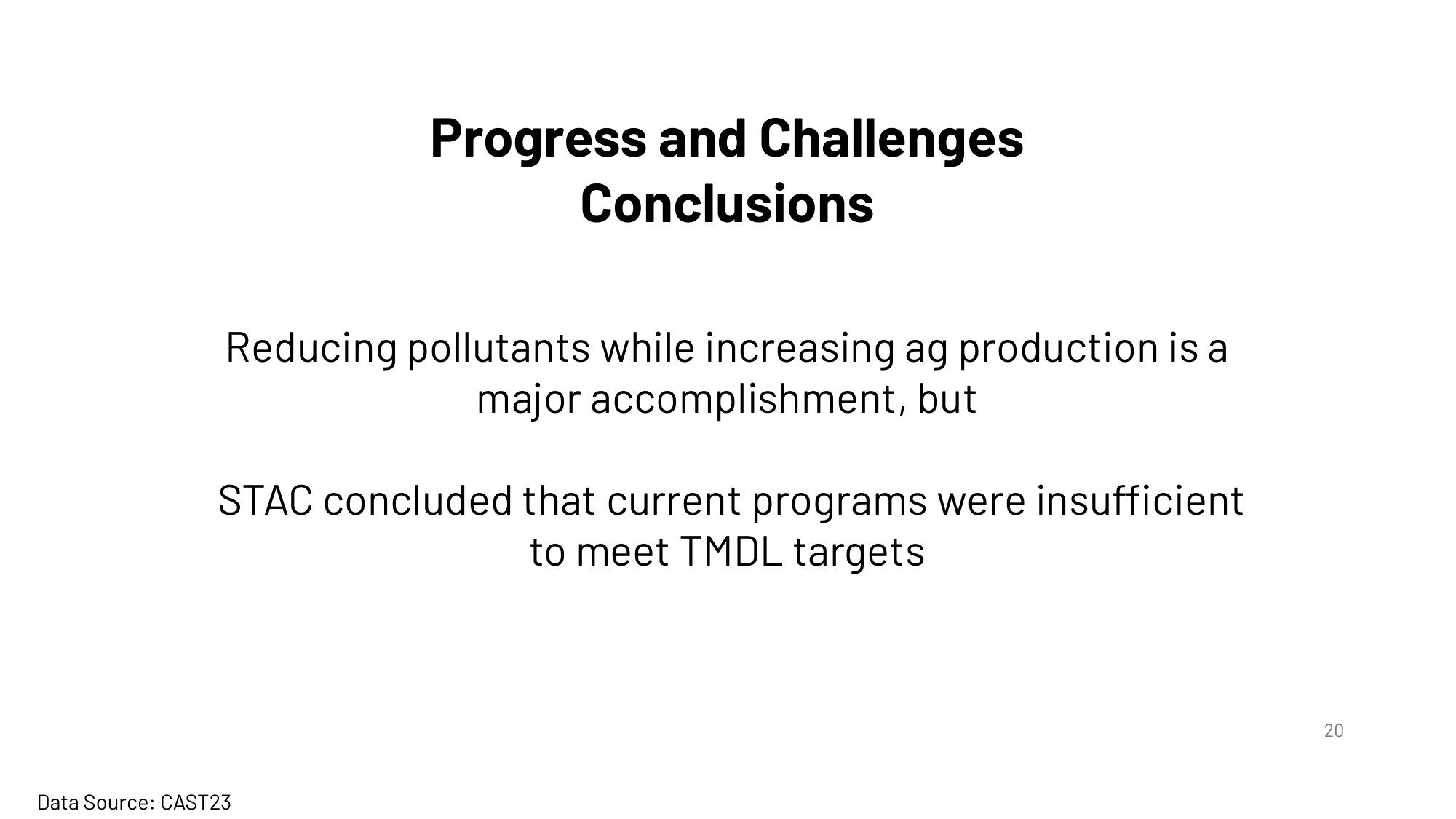

Progress and Challenges
Conclusions
Reducing pollutants while increasing ag production is a major accomplishment, but

 STAC concluded that current programs were insufficient to meet TMDL targets

20
Data Source: CAST23